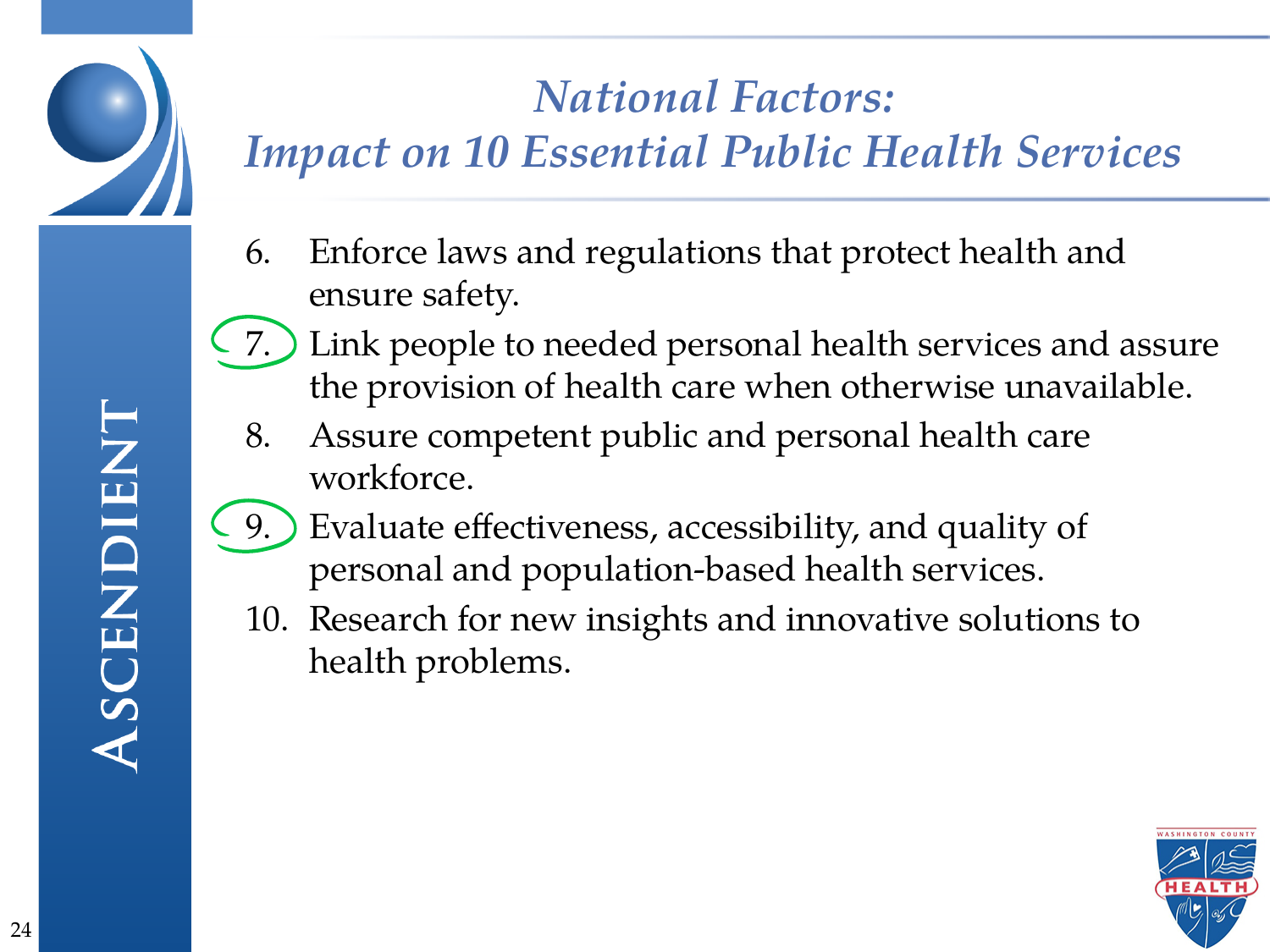

National Factors:
Impact on 10 Essential Public Health Services
Enforce laws and regulations that protect health and ensure safety.
Link people to needed personal health services and assure the provision of health care when otherwise unavailable.
Assure competent public and personal health care workforce.
Evaluate effectiveness, accessibility, and quality of personal and population-based health services.
Research for new insights and innovative solutions to health problems.